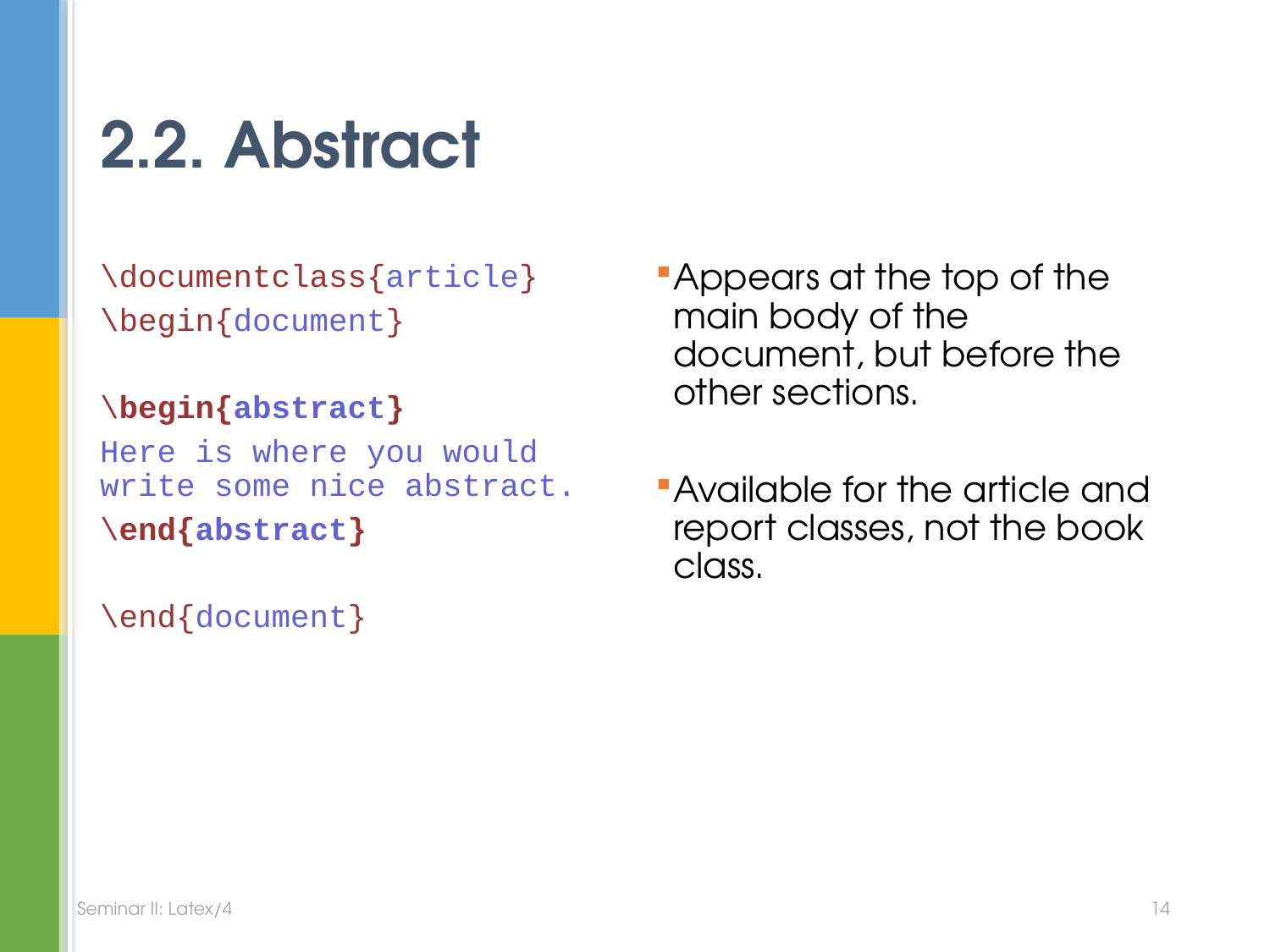

# 2.2. Abstract
\documentclass{article}
\begin{document}

\begin{abstract}
Here is where you would write some nice abstract.
\end{abstract}

\end{document}
Appears at the top of the main body of the document, but before the other sections.

Available for the article and report classes, not the book class.

Seminar II: Latex/4
14